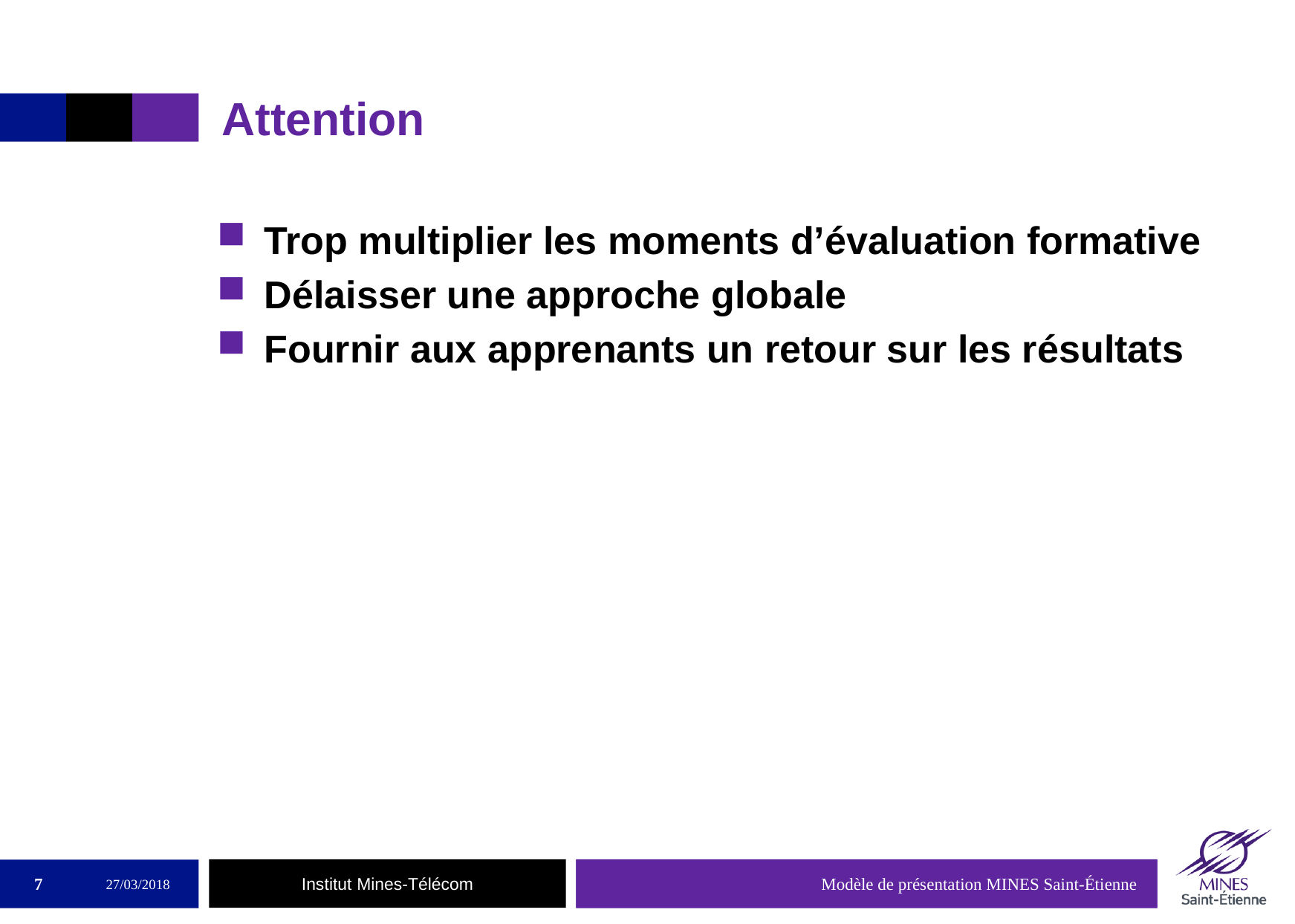

# Attention
Trop multiplier les moments d’évaluation formative
Délaisser une approche globale
Fournir aux apprenants un retour sur les résultats
7
27/03/2018
Modèle de présentation MINES Saint-Étienne